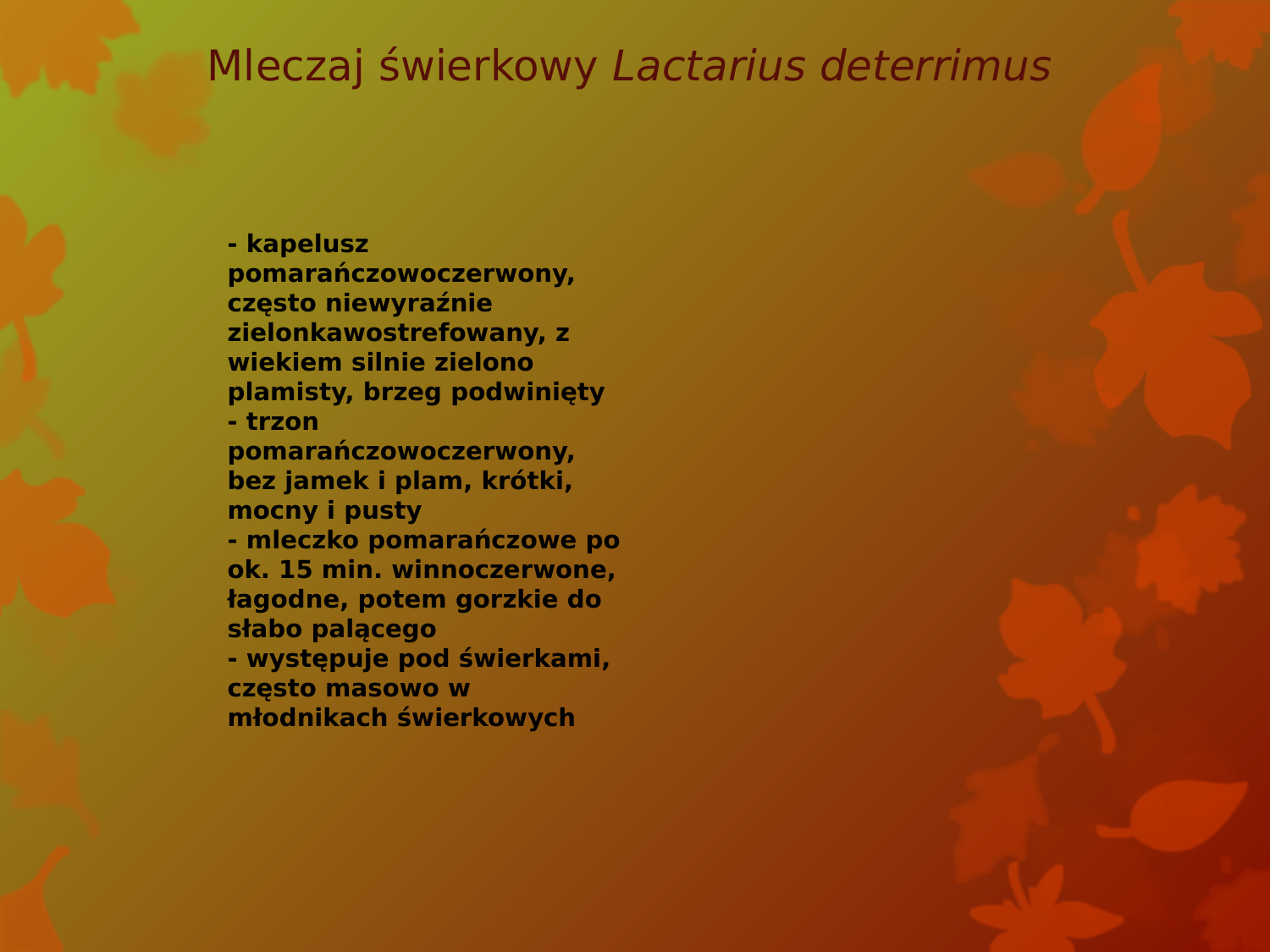

# Mleczaj świerkowy Lactarius deterrimus
- kapelusz pomarańczowoczerwony, często niewyraźnie zielonkawostrefowany, z wiekiem silnie zielono plamisty, brzeg podwinięty
- trzon pomarańczowoczerwony, bez jamek i plam, krótki, mocny i pusty
- mleczko pomarańczowe po ok. 15 min. winnoczerwone, łagodne, potem gorzkie do słabo palącego
- występuje pod świerkami, często masowo w młodnikach świerkowych